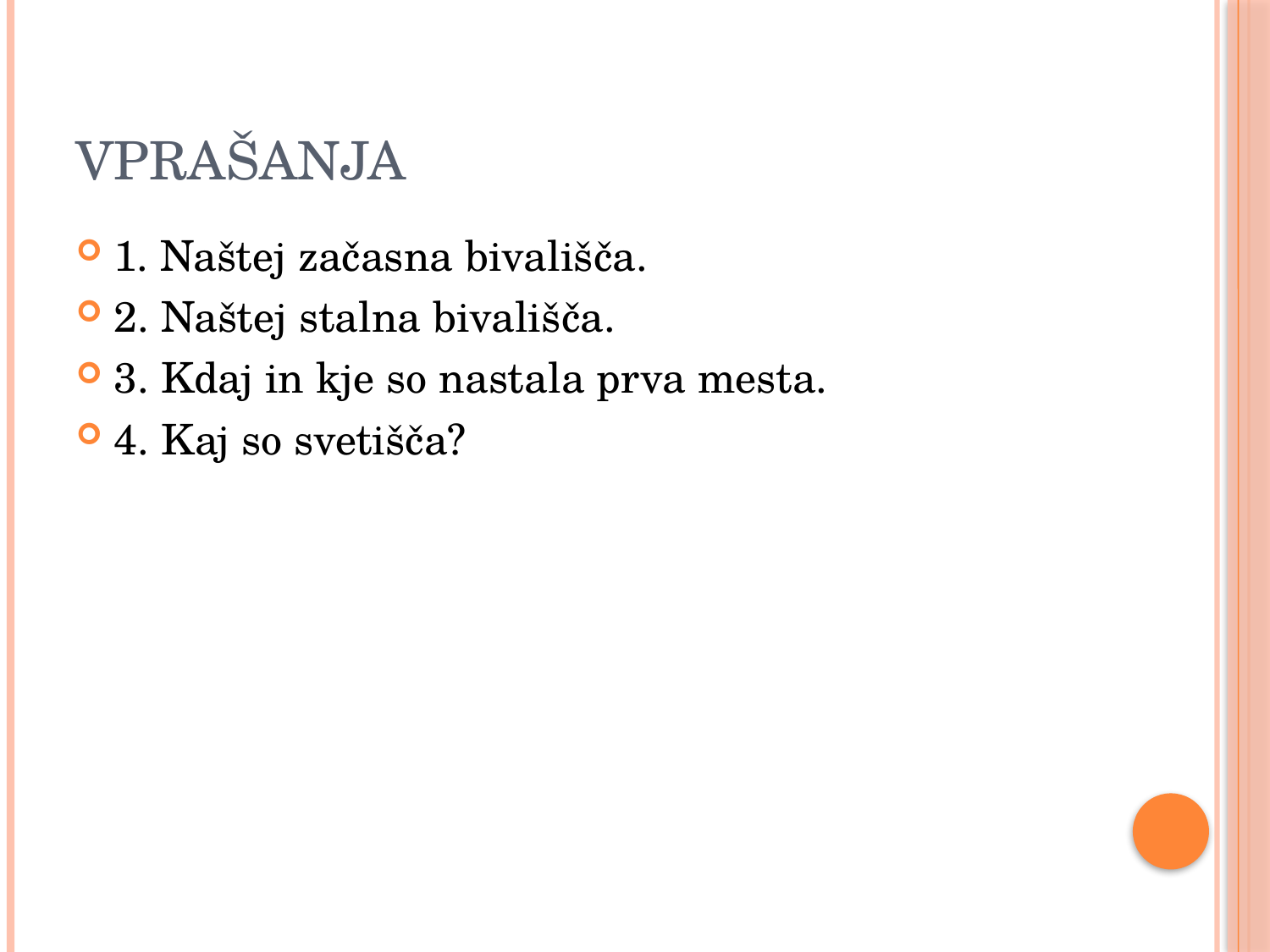

# VPRAŠANJA
1. Naštej začasna bivališča.
2. Naštej stalna bivališča.
3. Kdaj in kje so nastala prva mesta.
4. Kaj so svetišča?